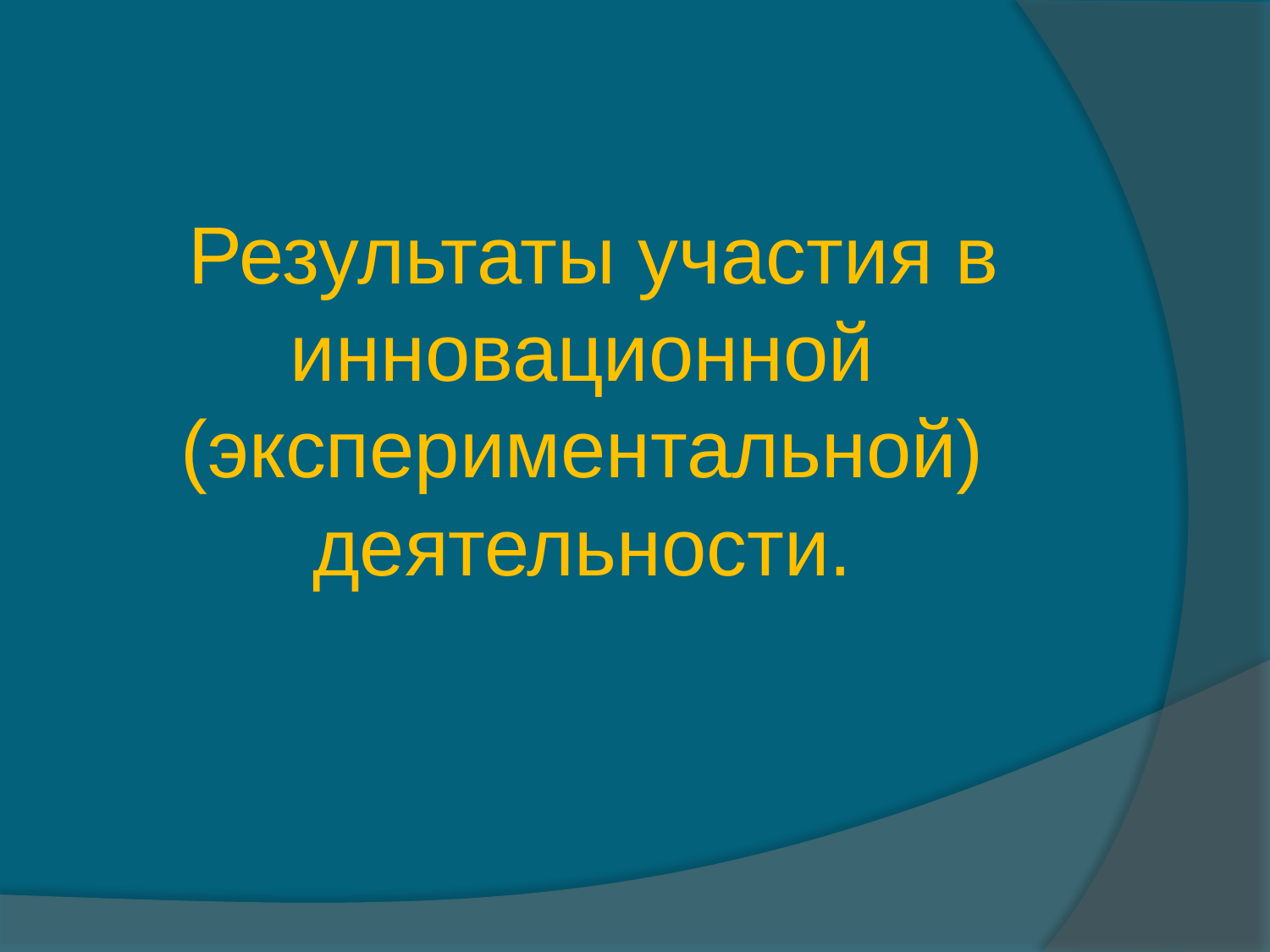

# Результаты участия в инновационной (экспериментальной) деятельности.